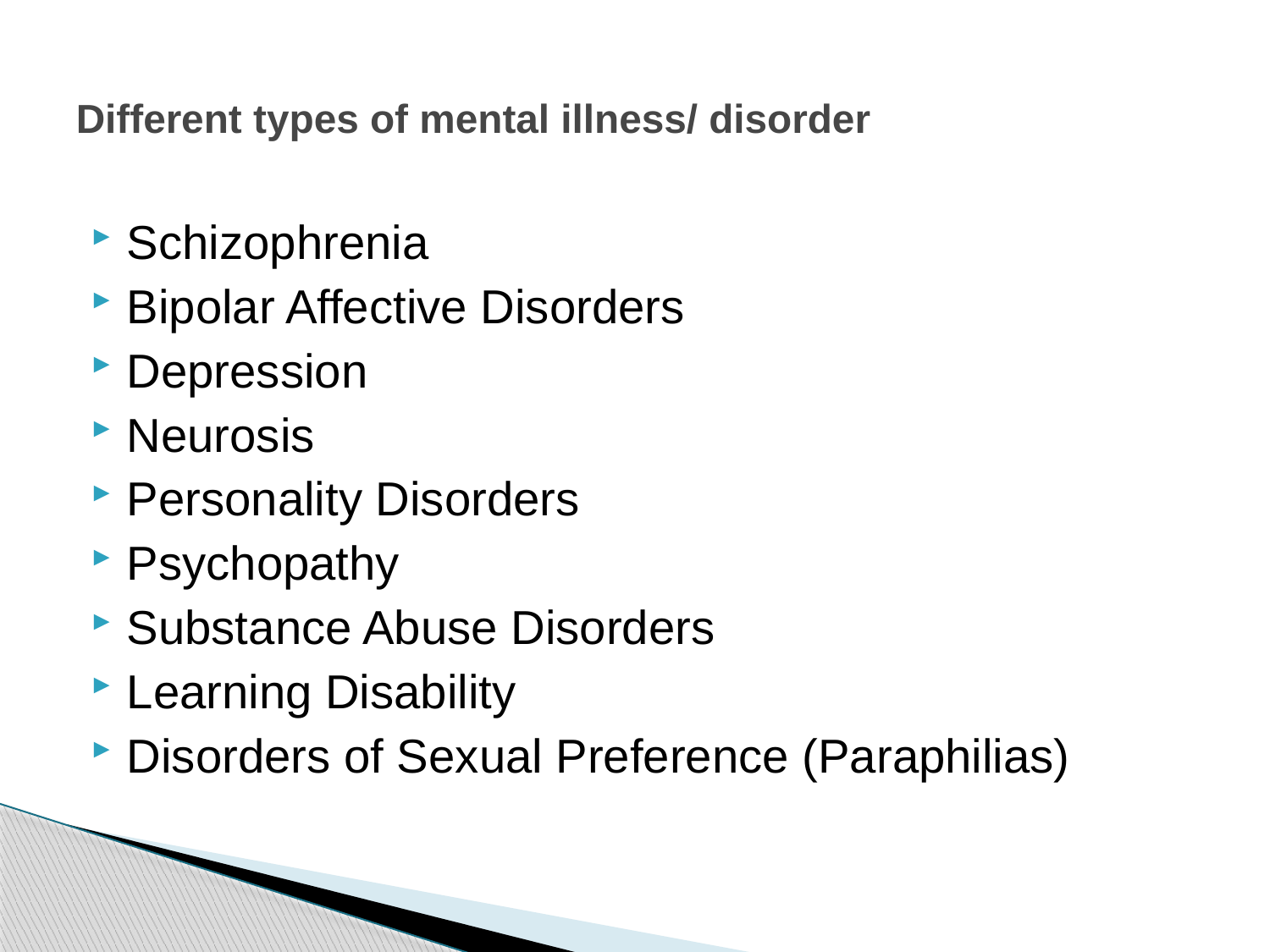

# Different types of mental illness/ disorder
Schizophrenia
Bipolar Affective Disorders
Depression
Neurosis
Personality Disorders
Psychopathy
Substance Abuse Disorders
Learning Disability
Disorders of Sexual Preference (Paraphilias)